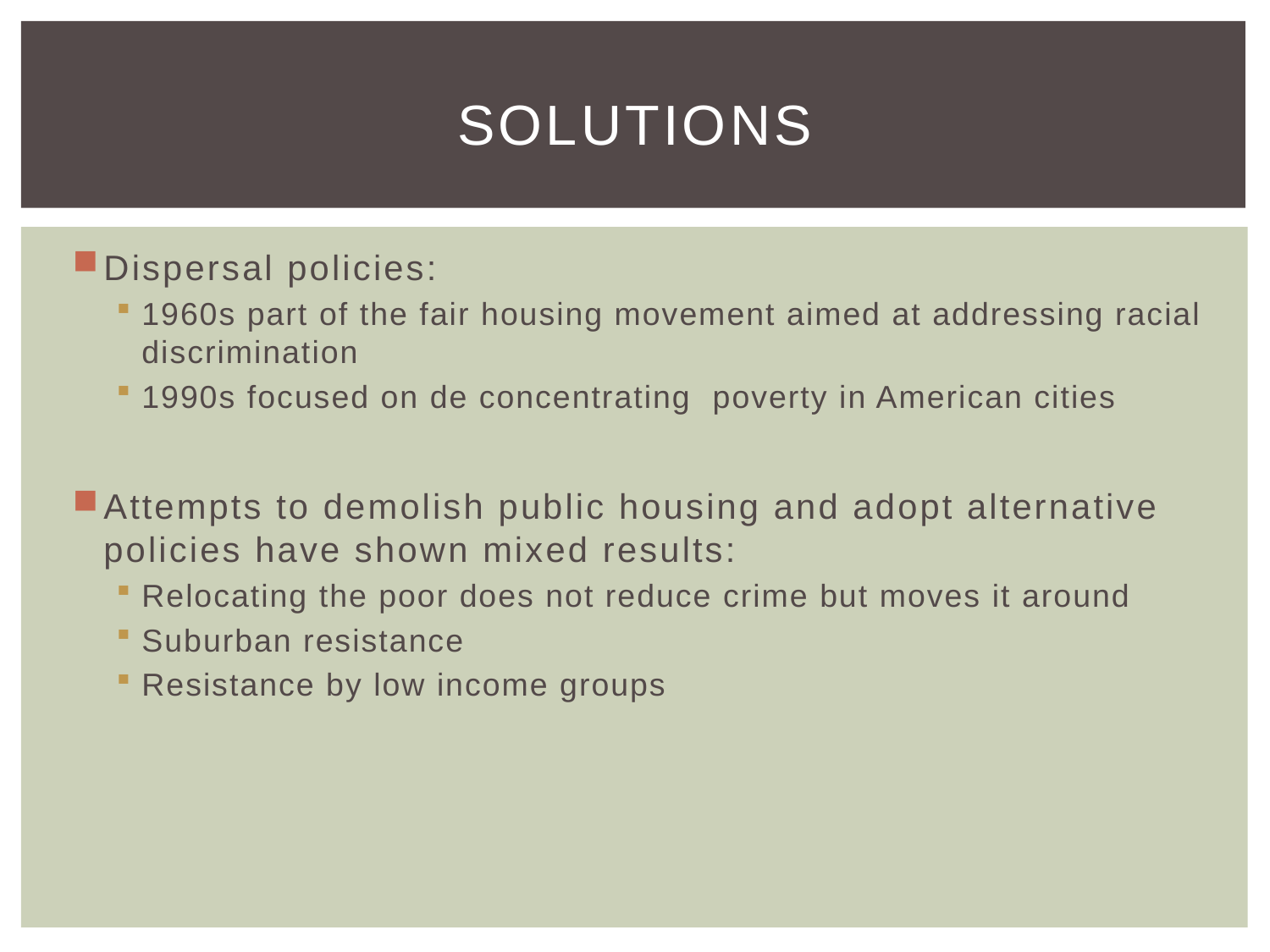

# Solutions
Dispersal policies:
1960s part of the fair housing movement aimed at addressing racial discrimination
1990s focused on de concentrating  poverty in American cities

Attempts to demolish public housing and adopt alternative policies have shown mixed results:
Relocating the poor does not reduce crime but moves it around
Suburban resistance
Resistance by low income groups